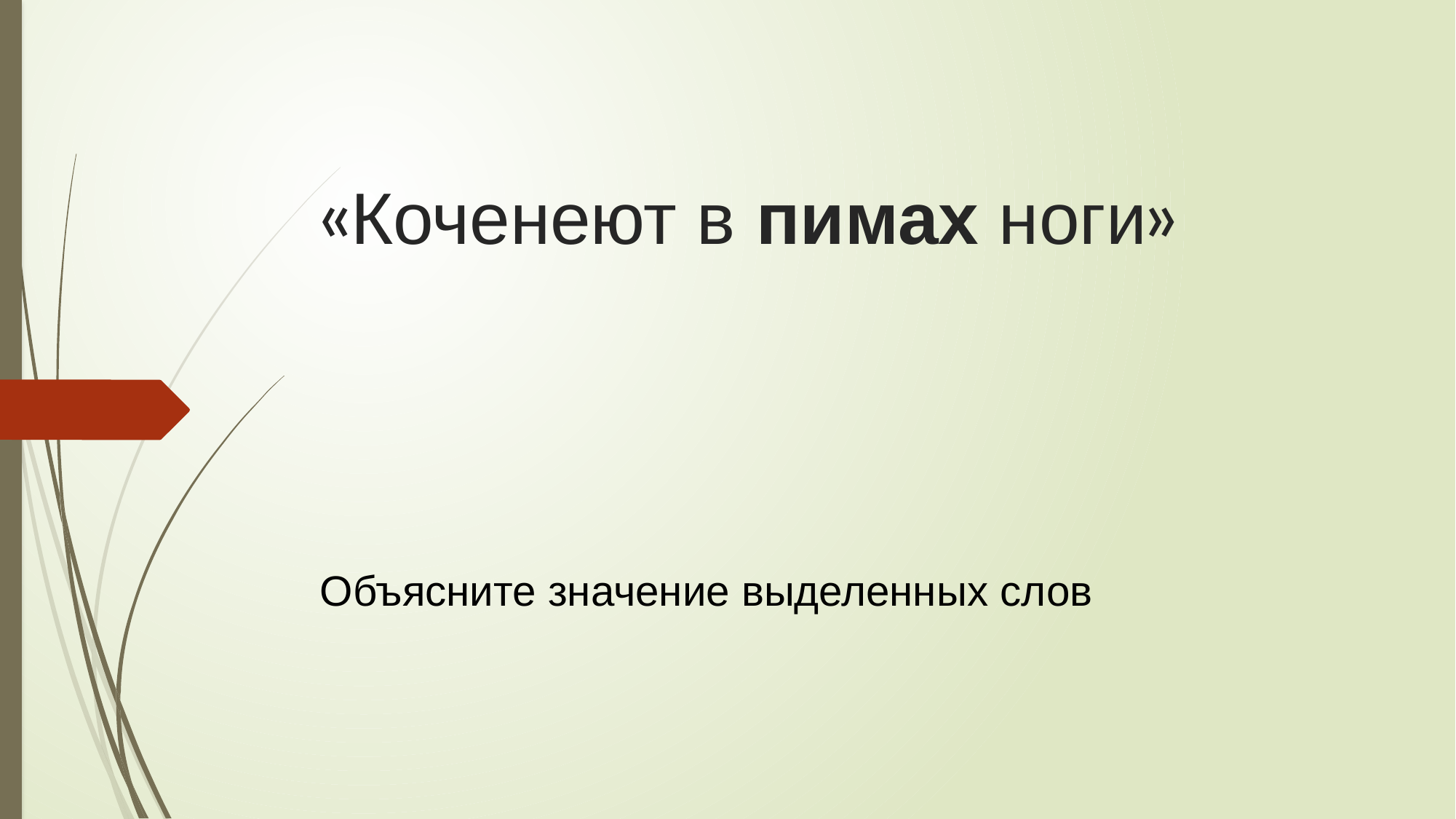

# «Коченеют в пимах ноги»
Объясните значение выделенных слов